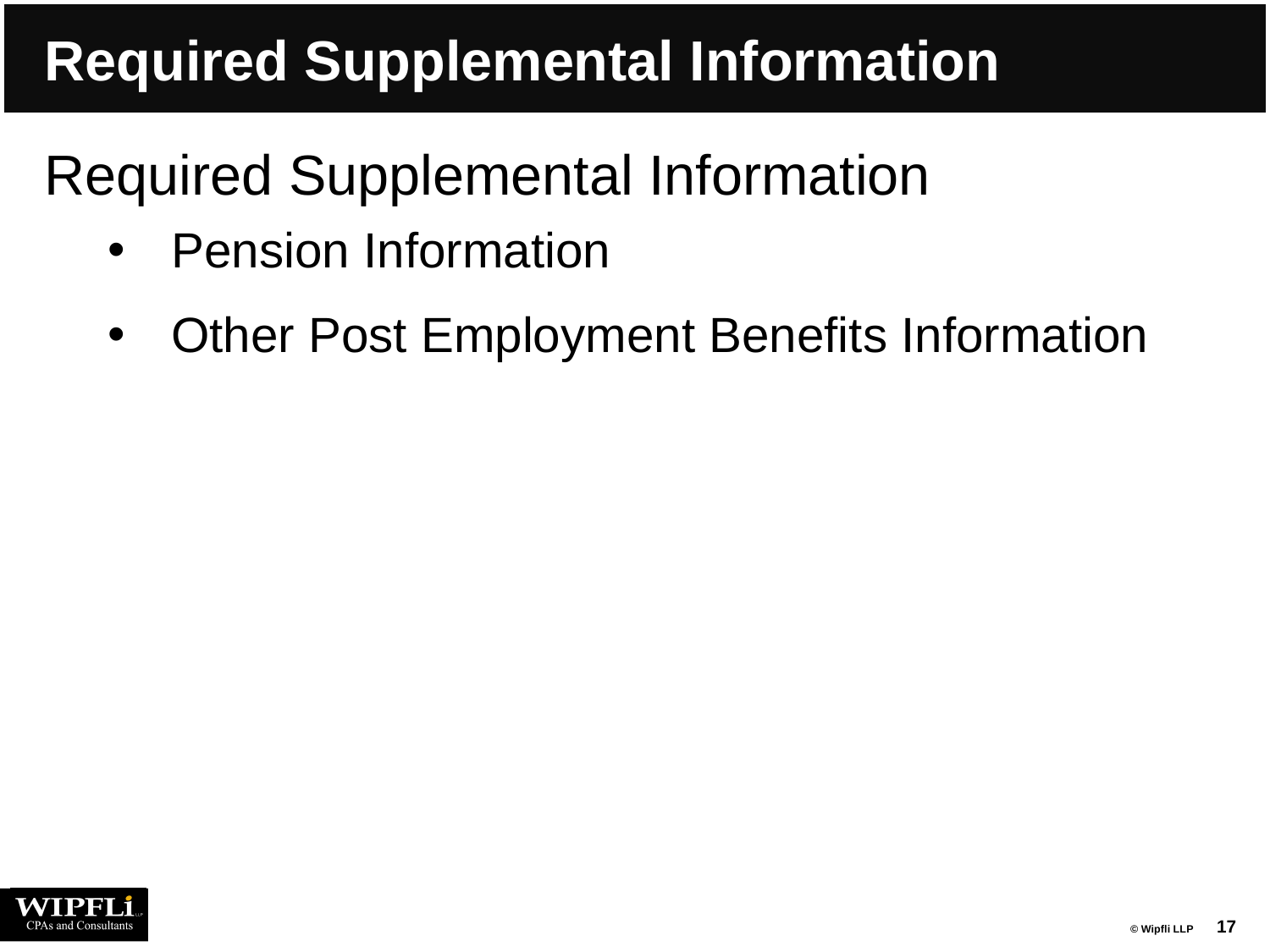

# Required Supplemental Information
Required Supplemental Information
Pension Information
Other Post Employment Benefits Information
17